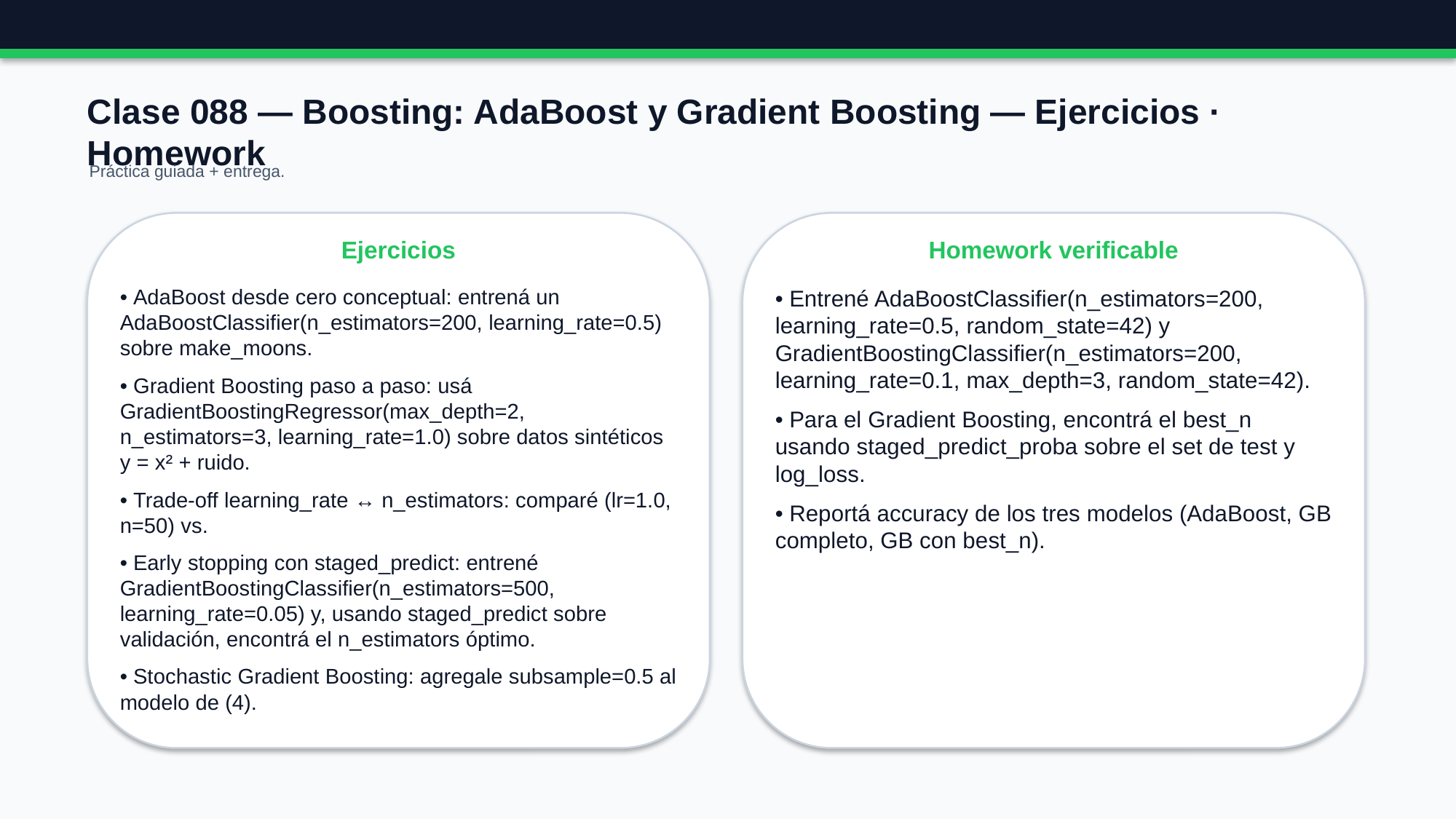

Clase 088 — Boosting: AdaBoost y Gradient Boosting — Ejercicios · Homework
Práctica guiada + entrega.

Ejercicios
Homework verificable
• AdaBoost desde cero conceptual: entrená un AdaBoostClassifier(n_estimators=200, learning_rate=0.5) sobre make_moons.
• Gradient Boosting paso a paso: usá GradientBoostingRegressor(max_depth=2, n_estimators=3, learning_rate=1.0) sobre datos sintéticos y = x² + ruido.
• Trade-off learning_rate ↔ n_estimators: comparé (lr=1.0, n=50) vs.
• Early stopping con staged_predict: entrené GradientBoostingClassifier(n_estimators=500, learning_rate=0.05) y, usando staged_predict sobre validación, encontrá el n_estimators óptimo.
• Stochastic Gradient Boosting: agregale subsample=0.5 al modelo de (4).
• Entrené AdaBoostClassifier(n_estimators=200, learning_rate=0.5, random_state=42) y GradientBoostingClassifier(n_estimators=200, learning_rate=0.1, max_depth=3, random_state=42).
• Para el Gradient Boosting, encontrá el best_n usando staged_predict_proba sobre el set de test y log_loss.
• Reportá accuracy de los tres modelos (AdaBoost, GB completo, GB con best_n).